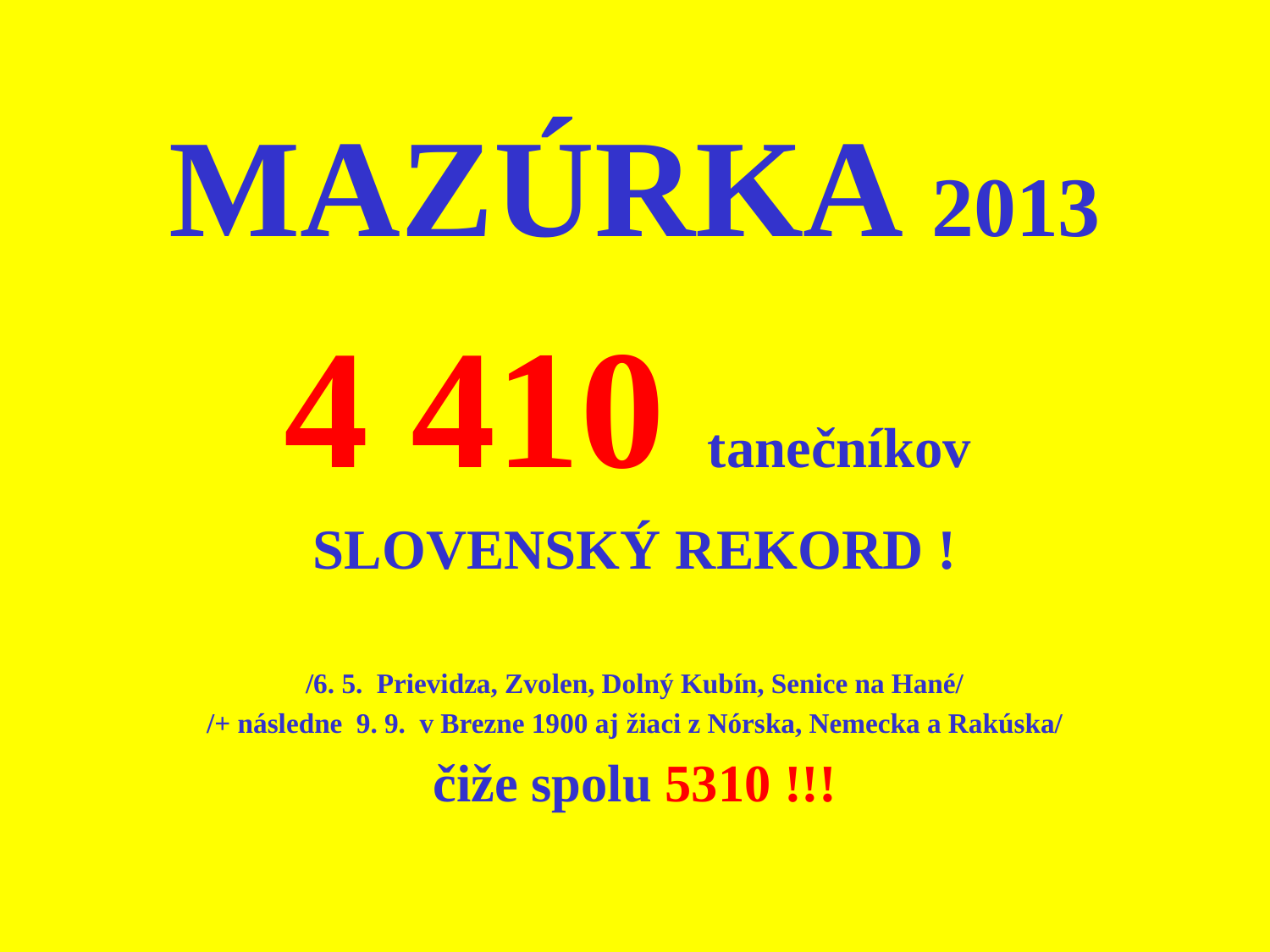

MAZÚRKA 2013
4 410 tanečníkov
SLOVENSKÝ REKORD !

/6. 5.  Prievidza, Zvolen, Dolný Kubín, Senice na Hané/
/+ následne  9. 9.  v Brezne 1900 aj žiaci z Nórska, Nemecka a Rakúska/
čiže spolu 5310 !!!